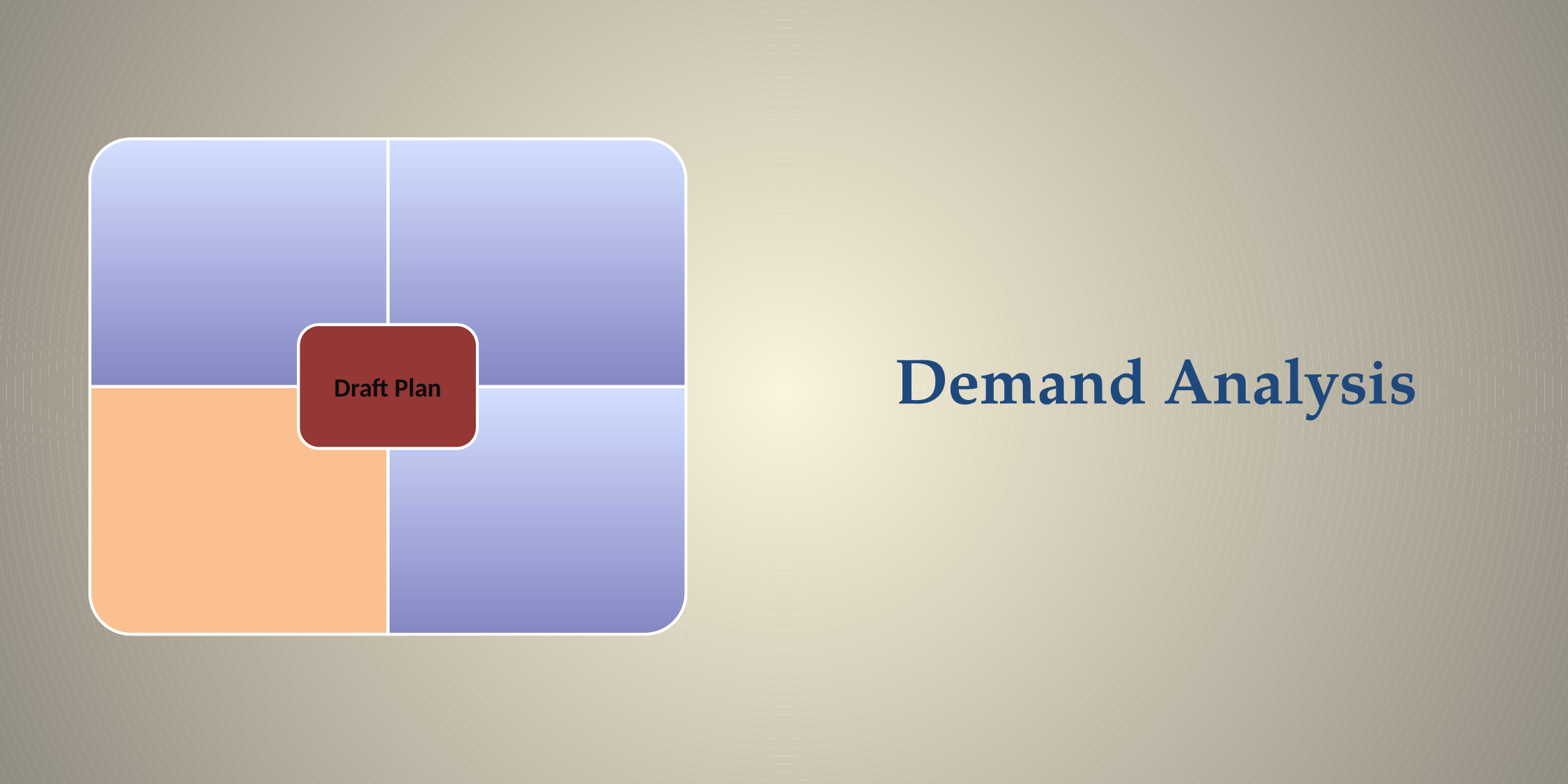

Draft Plan
Demand Analysis
Suitability Analysis
Demand Analysis